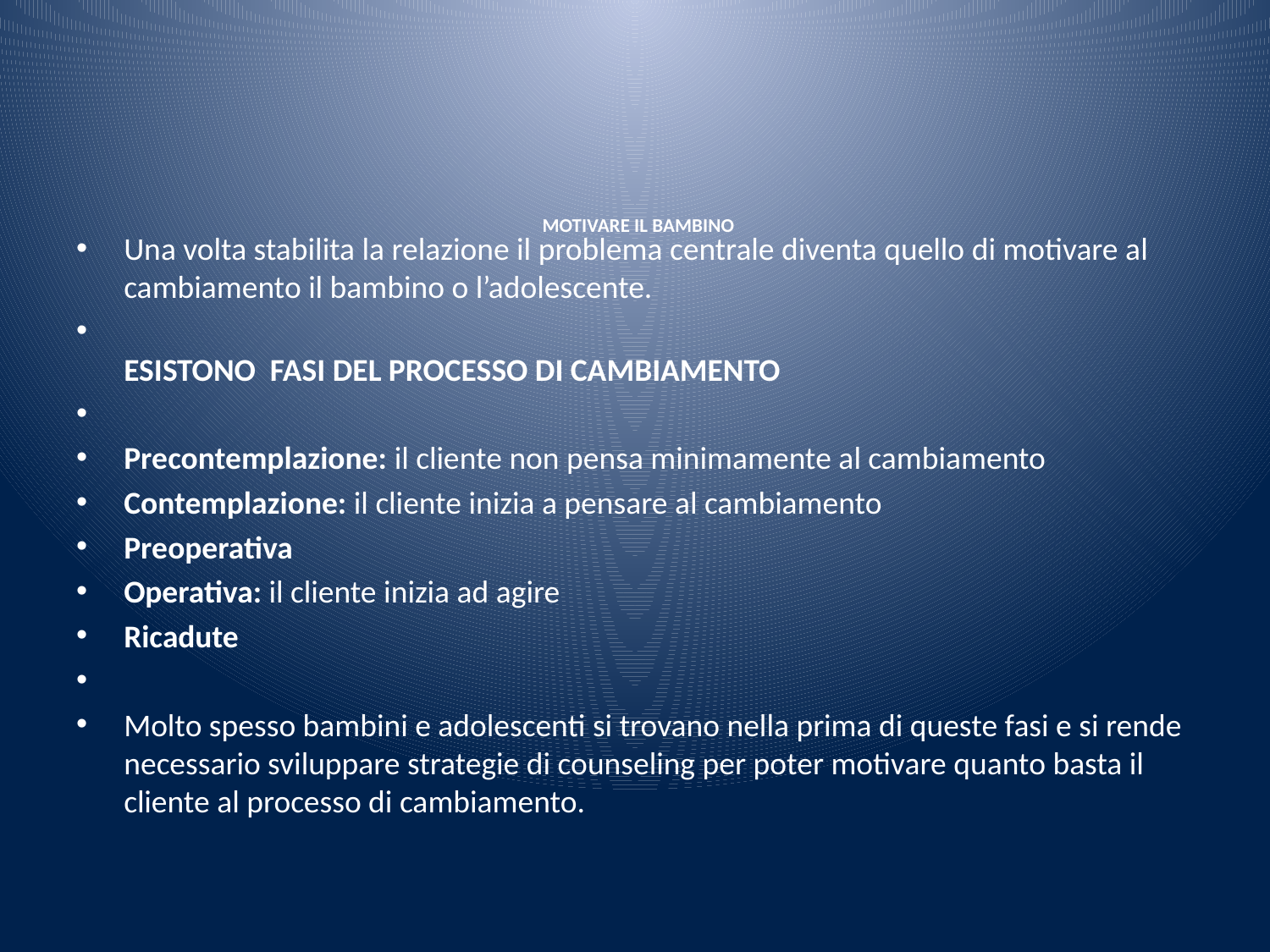

# MOTIVARE IL BAMBINO
Una volta stabilita la relazione il problema centrale diventa quello di motivare al cambiamento il bambino o l’adolescente.
  
ESISTONO  FASI DEL PROCESSO DI CAMBIAMENTO

Precontemplazione: il cliente non pensa minimamente al cambiamento
Contemplazione: il cliente inizia a pensare al cambiamento
Preoperativa
Operativa: il cliente inizia ad agire
Ricadute

Molto spesso bambini e adolescenti si trovano nella prima di queste fasi e si rende necessario sviluppare strategie di counseling per poter motivare quanto basta il cliente al processo di cambiamento.